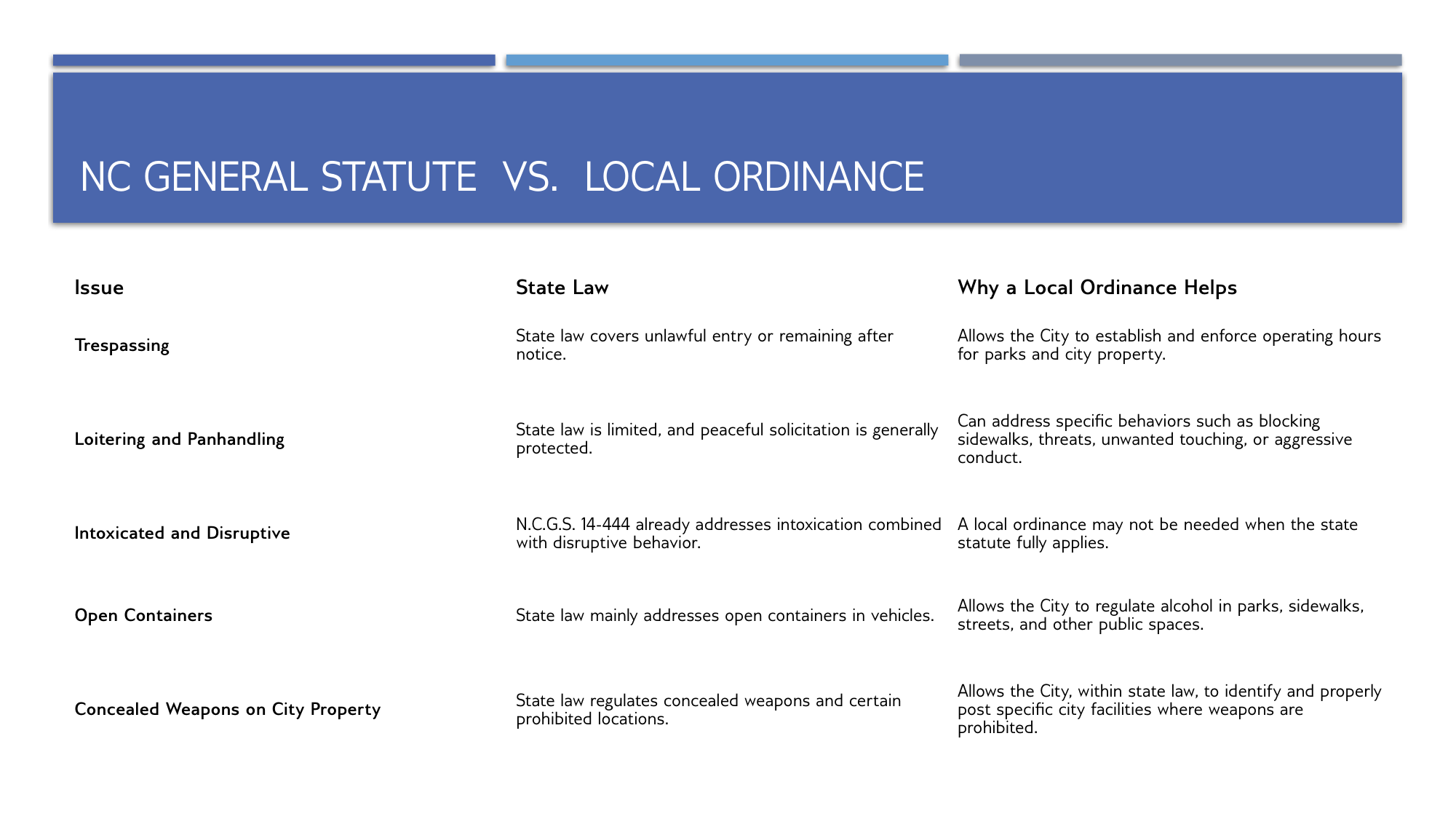

# NC general Statute  VS.  LOCAL ORDINANCE
| Issue | State Law | Why a Local Ordinance Helps |
| --- | --- | --- |
| Trespassing | State law covers unlawful entry or remaining after notice. | Allows the City to establish and enforce operating hours for parks and city property. |
| Loitering and Panhandling | State law is limited, and peaceful solicitation is generally protected. | Can address specific behaviors such as blocking sidewalks, threats, unwanted touching, or aggressive conduct. |
| Intoxicated and Disruptive | N.C.G.S. 14-444 already addresses intoxication combined with disruptive behavior. | A local ordinance may not be needed when the state statute fully applies. |
| Open Containers | State law mainly addresses open containers in vehicles. | Allows the City to regulate alcohol in parks, sidewalks, streets, and other public spaces. |
| Concealed Weapons on City Property | State law regulates concealed weapons and certain prohibited locations. | Allows the City, within state law, to identify and properly post specific city facilities where weapons are prohibited. |